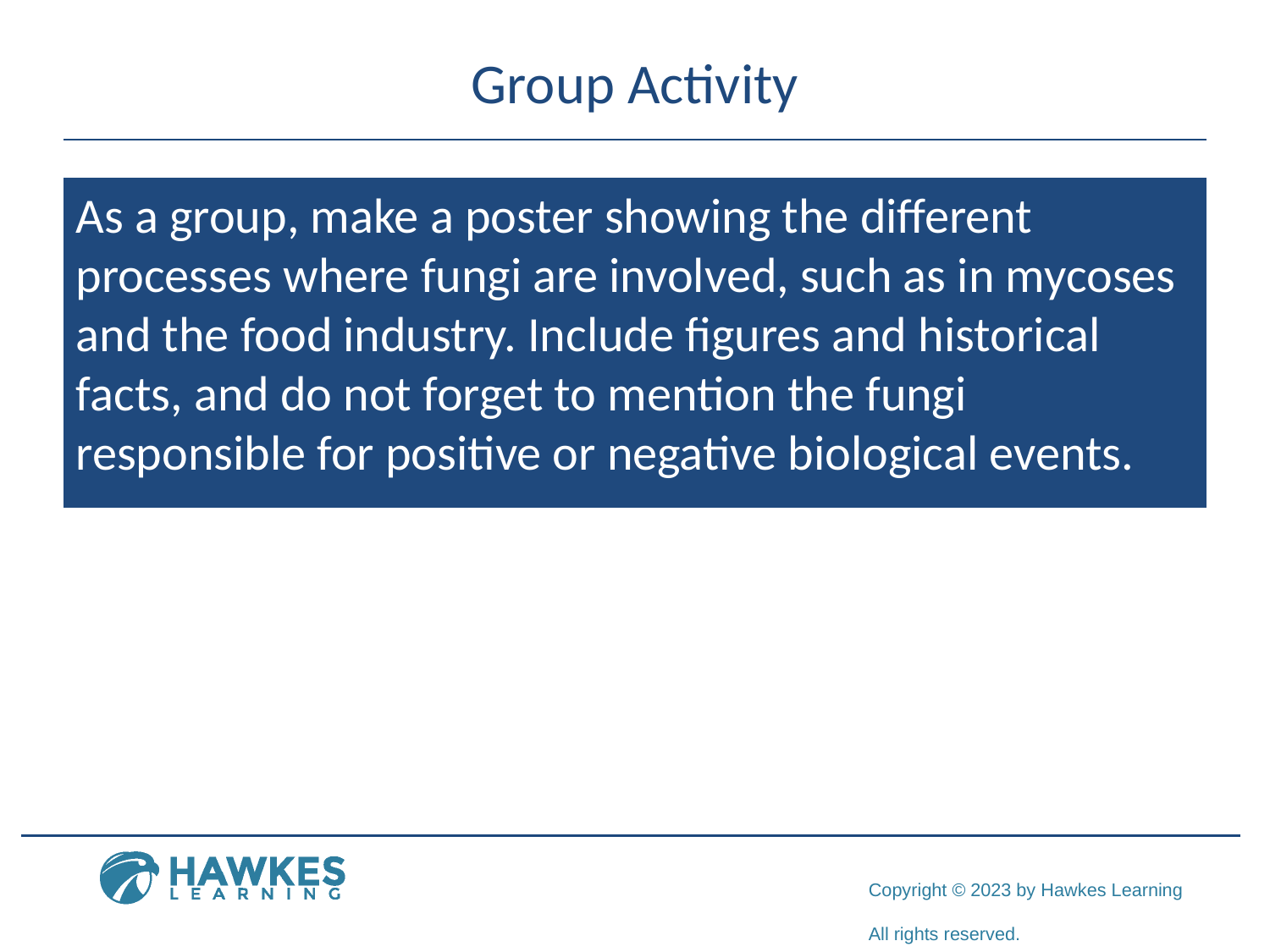

# Group Activity
As a group, make a poster showing the different processes where fungi are involved, such as in mycoses and the food industry. Include figures and historical facts, and do not forget to mention the fungi responsible for positive or negative biological events.